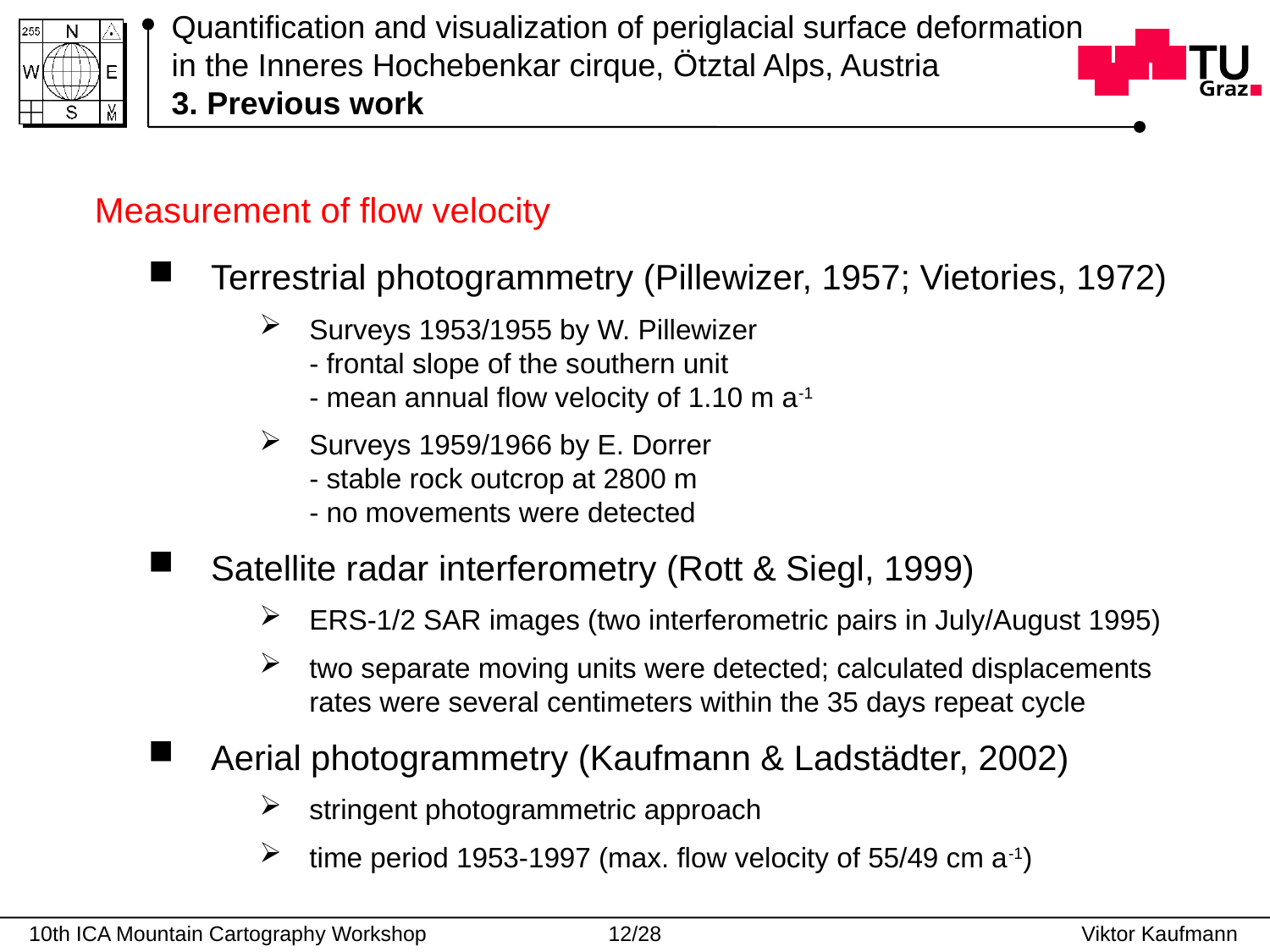

# Quantification and visualization of periglacial surface deformation in the Inneres Hochebenkar cirque, Ötztal Alps, Austria 3. Previous work
Measurement of flow velocity
Terrestrial photogrammetry (Pillewizer, 1957; Vietories, 1972)
Surveys 1953/1955 by W. Pillewizer
- frontal slope of the southern unit
- mean annual flow velocity of 1.10 m a-1
Surveys 1959/1966 by E. Dorrer
- stable rock outcrop at 2800 m
- no movements were detected
Satellite radar interferometry (Rott & Siegl, 1999)
ERS-1/2 SAR images (two interferometric pairs in July/August 1995)
two separate moving units were detected; calculated displacements rates were several centimeters within the 35 days repeat cycle
Aerial photogrammetry (Kaufmann & Ladstädter, 2002)
stringent photogrammetric approach
time period 1953-1997 (max. flow velocity of 55/49 cm a-1)